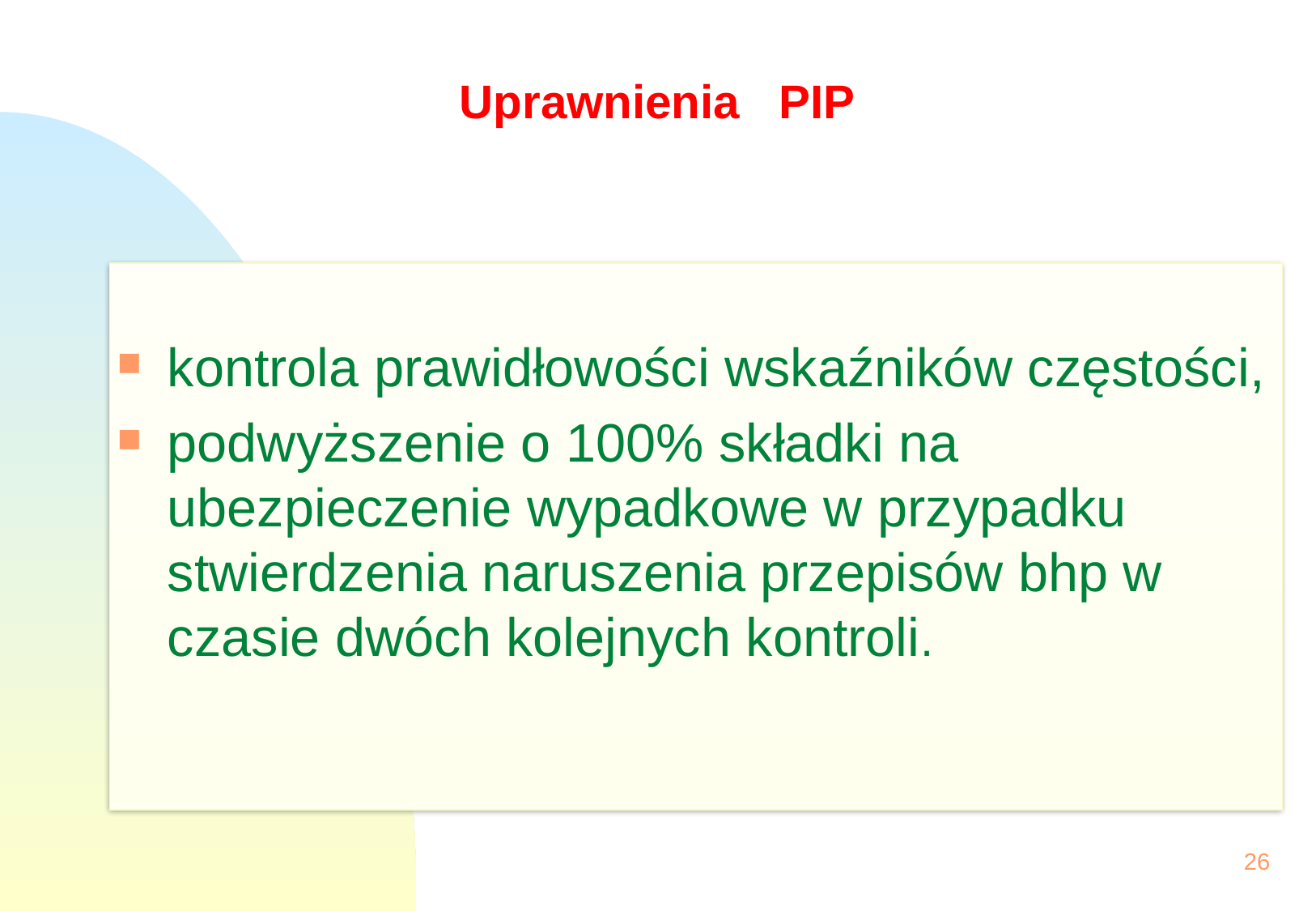

# Uprawnienia   PIP

kontrola prawidłowości wskaźników częstości,
podwyższenie o 100% składki na ubezpieczenie wypadkowe w przypadku stwierdzenia naruszenia przepisów bhp w czasie dwóch kolejnych kontroli.

26